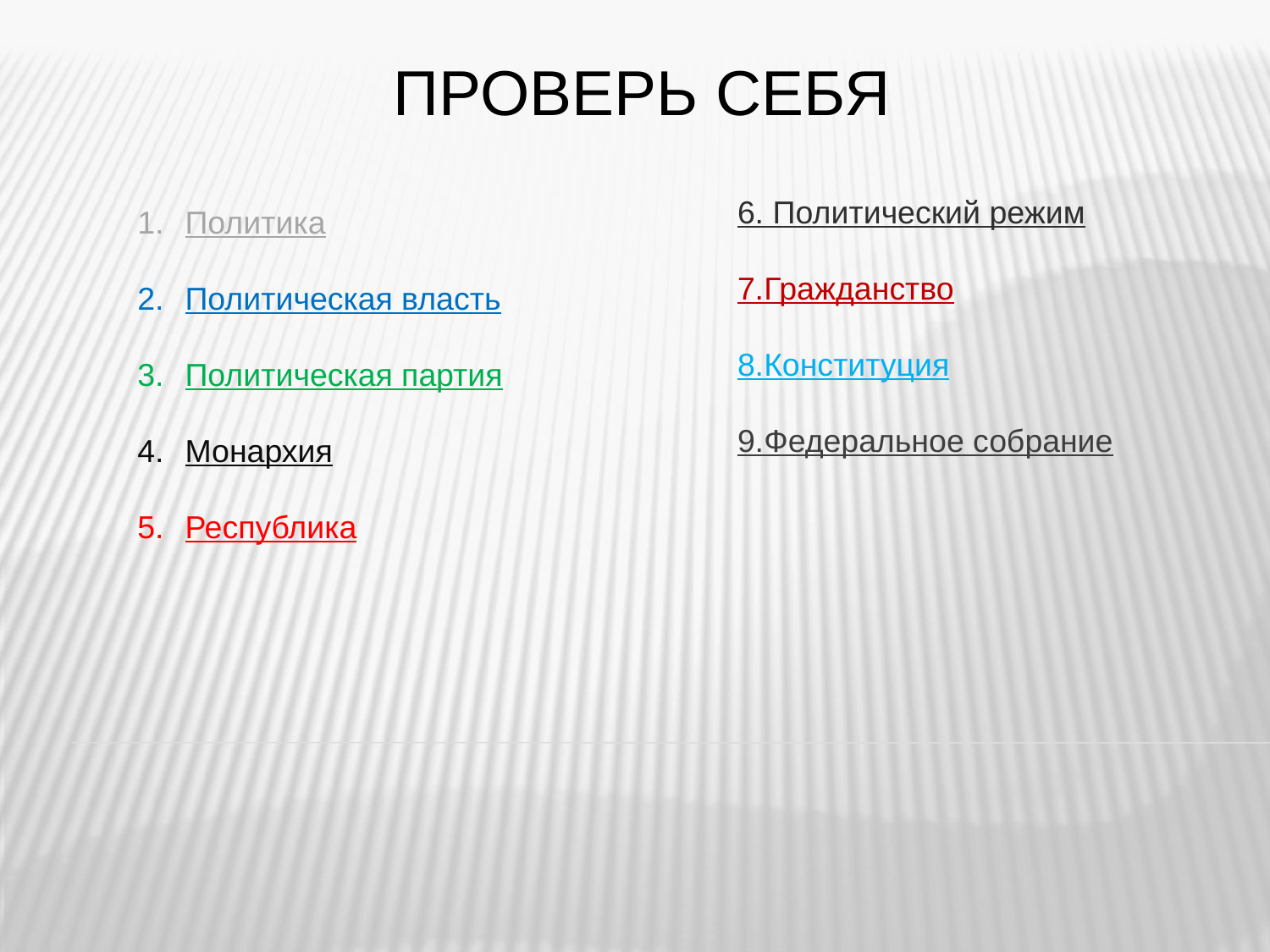

# Проверь себя
6. Политический режим

7.Гражданство

8.Конституция

9.Федеральное собрание

Политика

Политическая власть

Политическая партия

Монархия

Республика